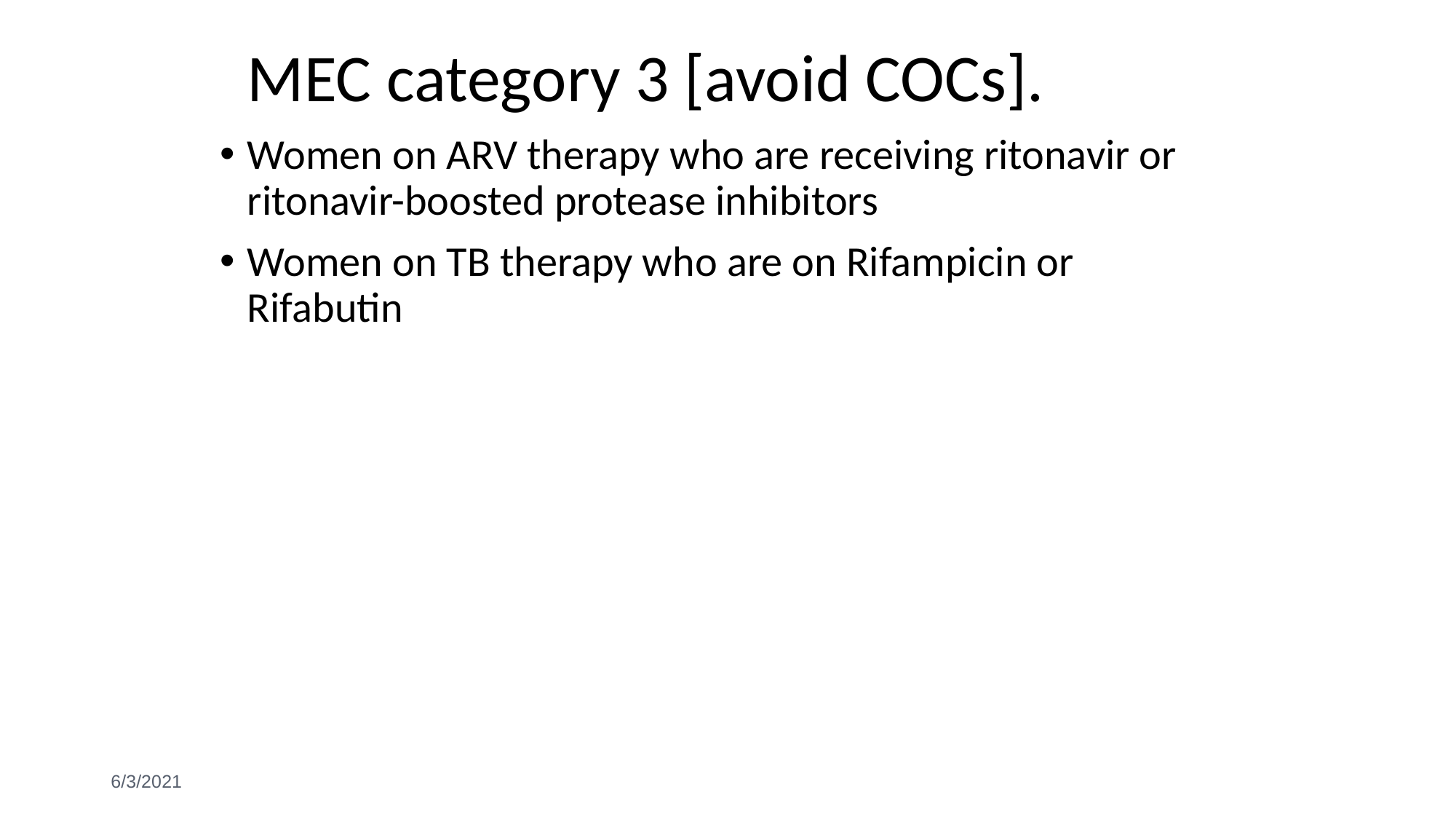

# MEC category 3 [avoid COCs].
Women on ARV therapy who are receiving ritonavir or ritonavir-boosted protease inhibitors
Women on TB therapy who are on Rifampicin or Rifabutin

6/3/2021
38